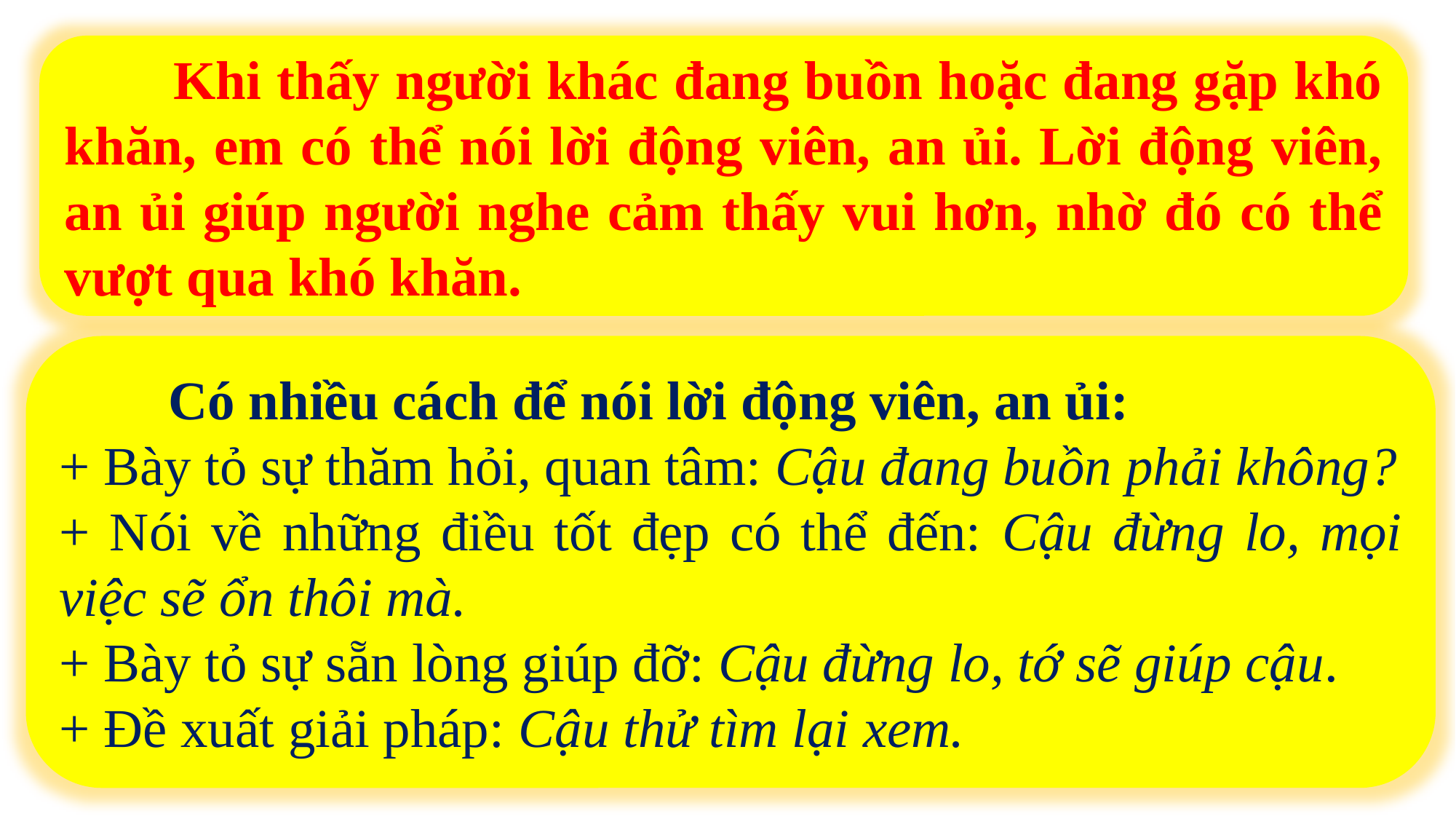

Khi thấy người khác đang buồn hoặc đang gặp khó khăn, em có thể nói lời động viên, an ủi. Lời động viên, an ủi giúp người nghe cảm thấy vui hơn, nhờ đó có thể vượt qua khó khăn.
	Có nhiều cách để nói lời động viên, an ủi:
+ Bày tỏ sự thăm hỏi, quan tâm: Cậu đang buồn phải không?
+ Nói về những điều tốt đẹp có thể đến: Cậu đừng lo, mọi việc sẽ ổn thôi mà.
+ Bày tỏ sự sẵn lòng giúp đỡ: Cậu đừng lo, tớ sẽ giúp cậu.
+ Đề xuất giải pháp: Cậu thử tìm lại xem.